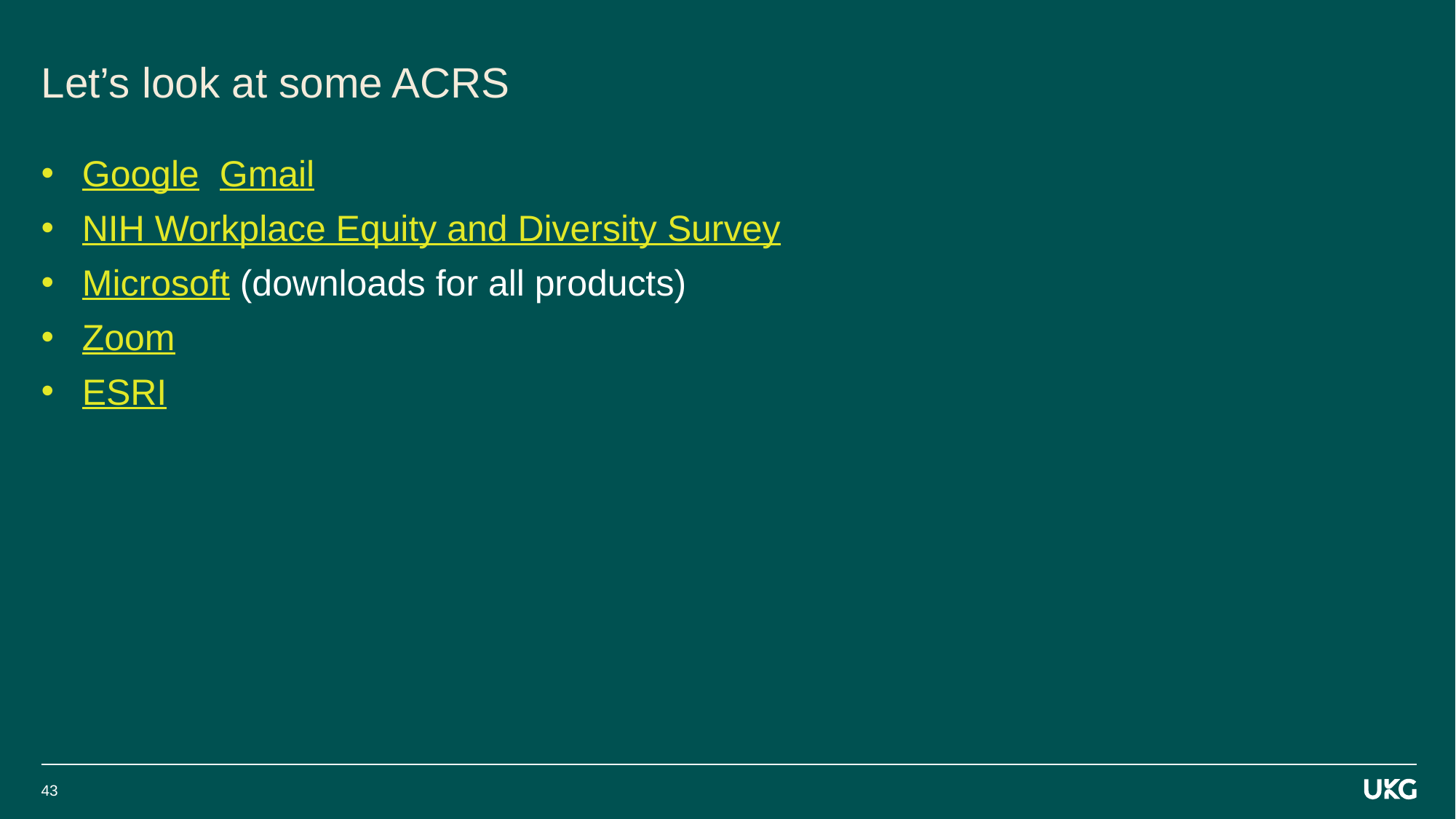

# Let’s look at some ACRS
Google  Gmail
NIH Workplace Equity and Diversity Survey
Microsoft (downloads for all products)
Zoom
ESRI
43